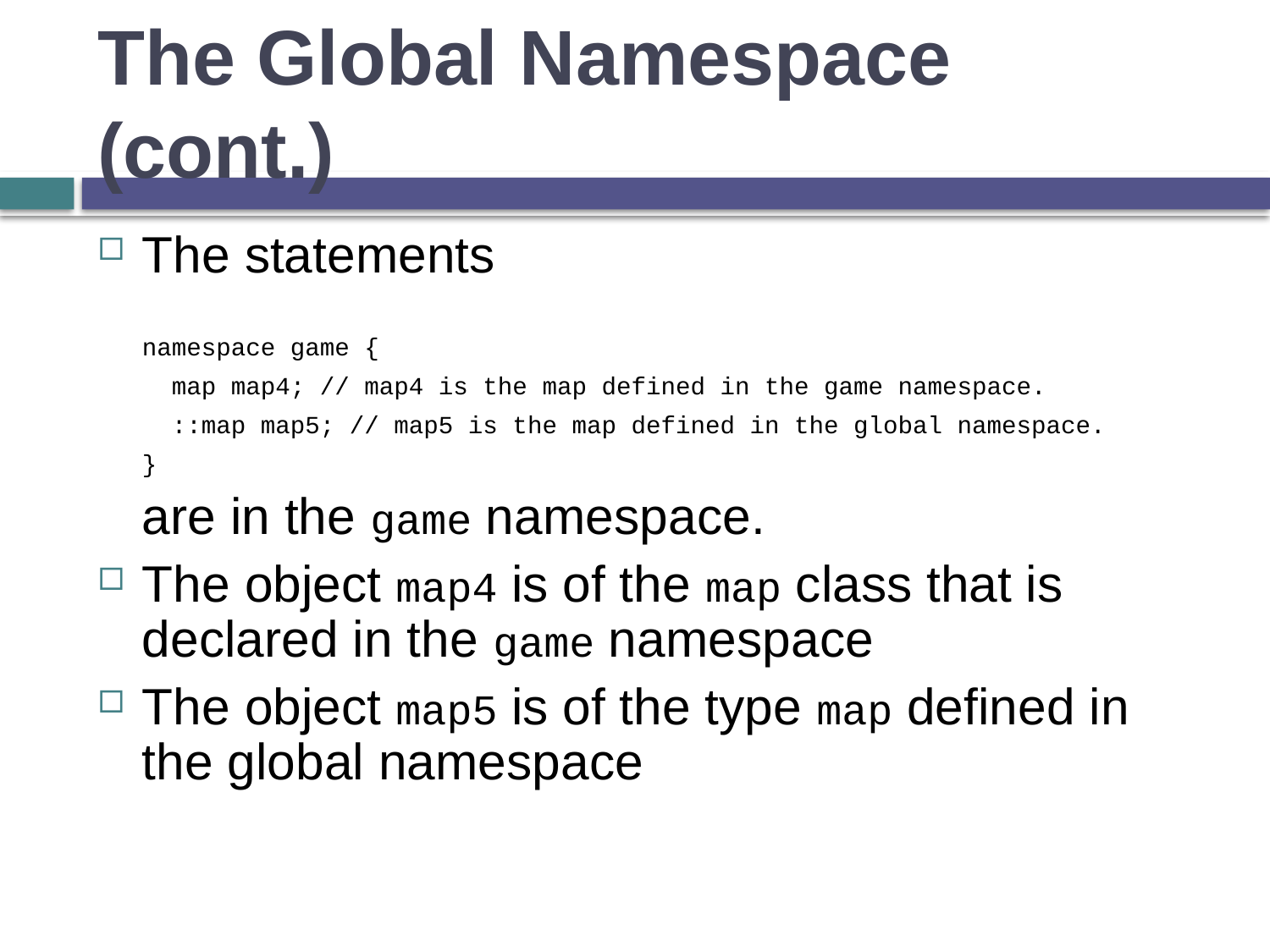

# The Global Namespace (cont.)
The statements

	namespace game {
	  map map4; // map4 is the map defined in the game namespace.
	  ::map map5; // map5 is the map defined in the global namespace.
	}
	are in the game namespace.
The object map4 is of the map class that is declared in the game namespace
The object map5 is of the type map defined in the global namespace